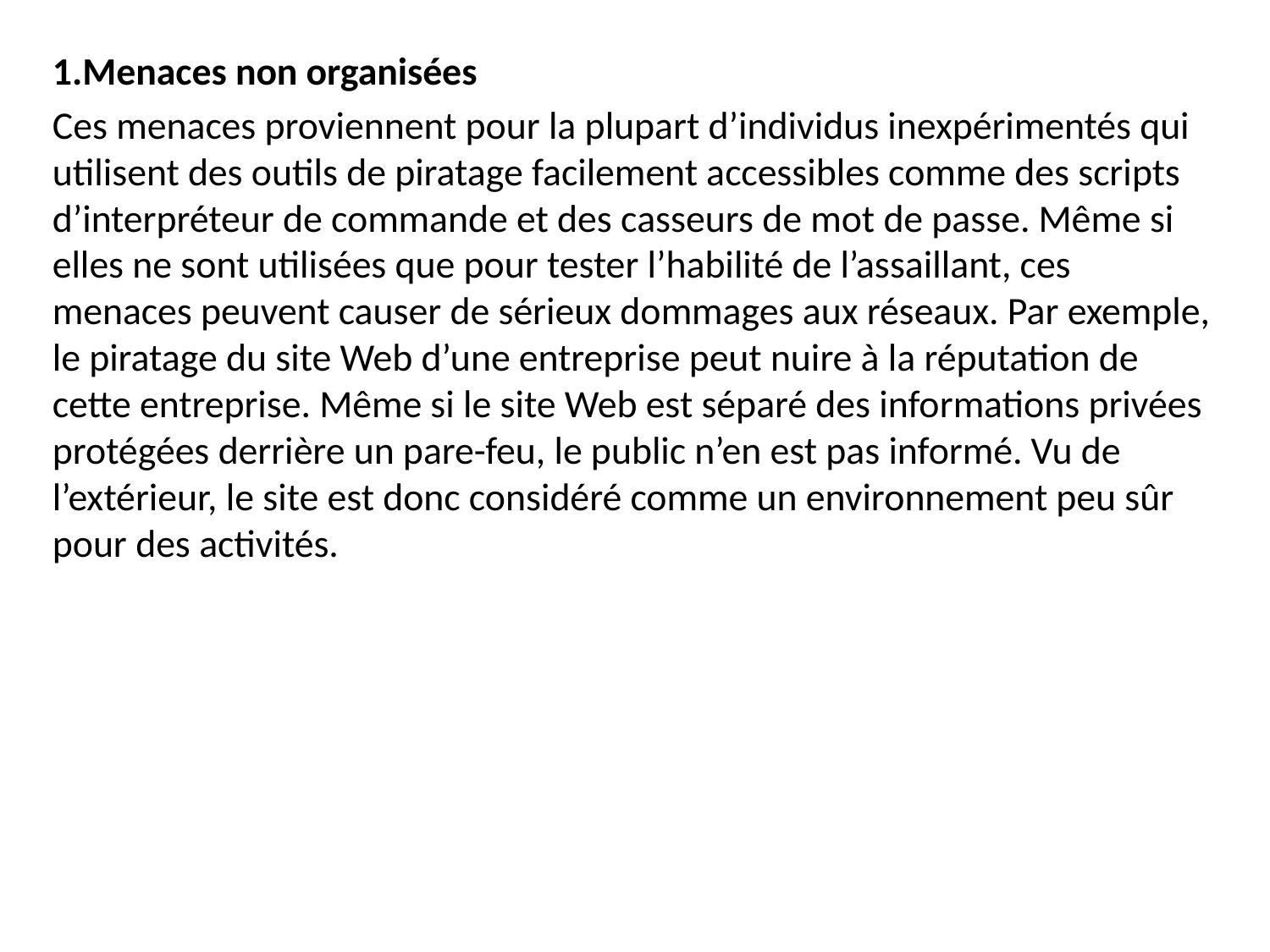

1.Menaces non organisées
Ces menaces proviennent pour la plupart d’individus inexpérimentés qui utilisent des outils de piratage facilement accessibles comme des scripts d’interpréteur de commande et des casseurs de mot de passe. Même si elles ne sont utilisées que pour tester l’habilité de l’assaillant, ces menaces peuvent causer de sérieux dommages aux réseaux. Par exemple, le piratage du site Web d’une entreprise peut nuire à la réputation de cette entreprise. Même si le site Web est séparé des informations privées protégées derrière un pare-feu, le public n’en est pas informé. Vu de l’extérieur, le site est donc considéré comme un environnement peu sûr pour des activités.